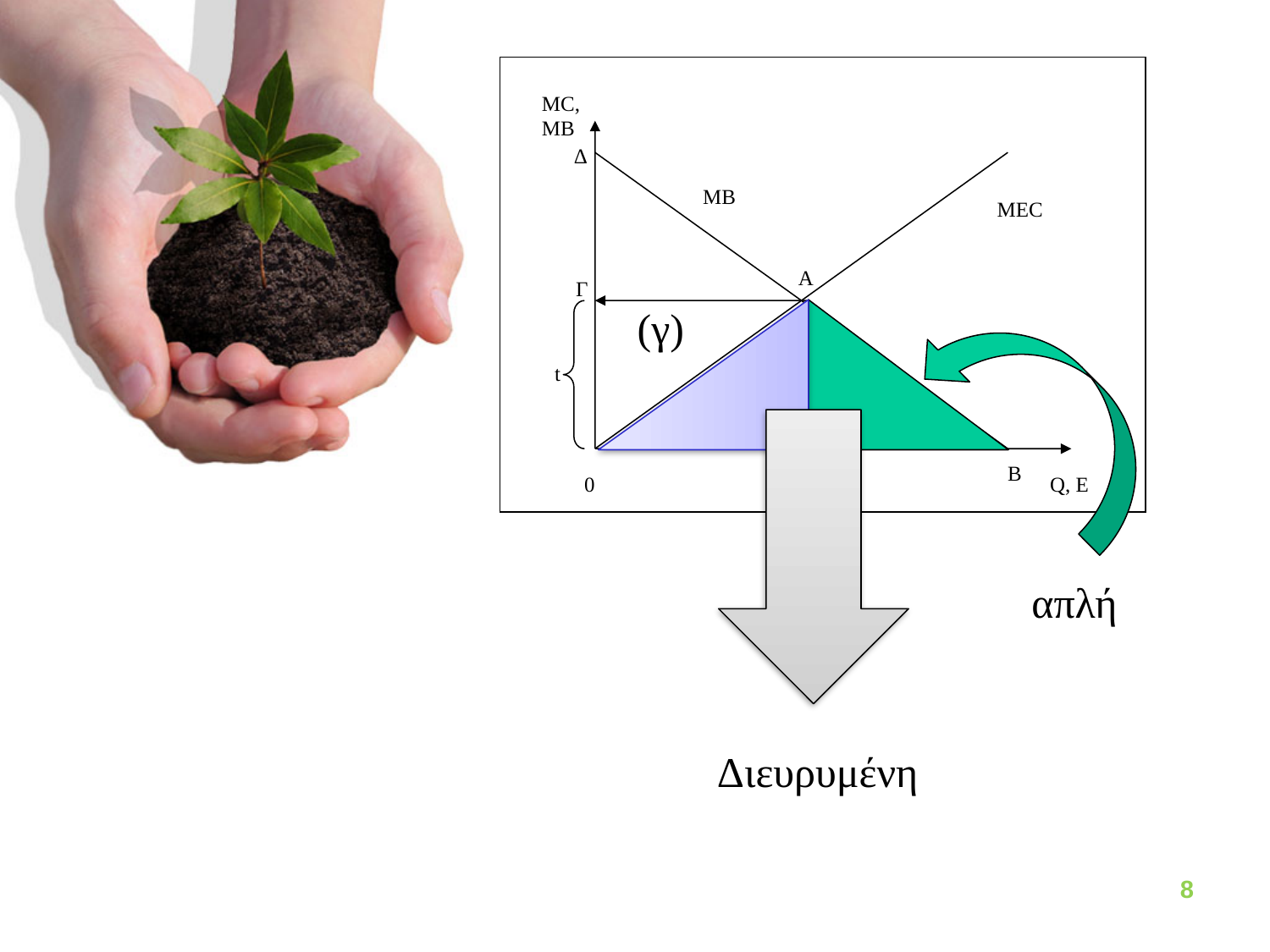

MC,
MB

Δ

MB
MEC
A
Γ

(γ)

t

(α)
(β)

Q*,
E*

B
0
Q, E
απλή
Διευρυμένη
8